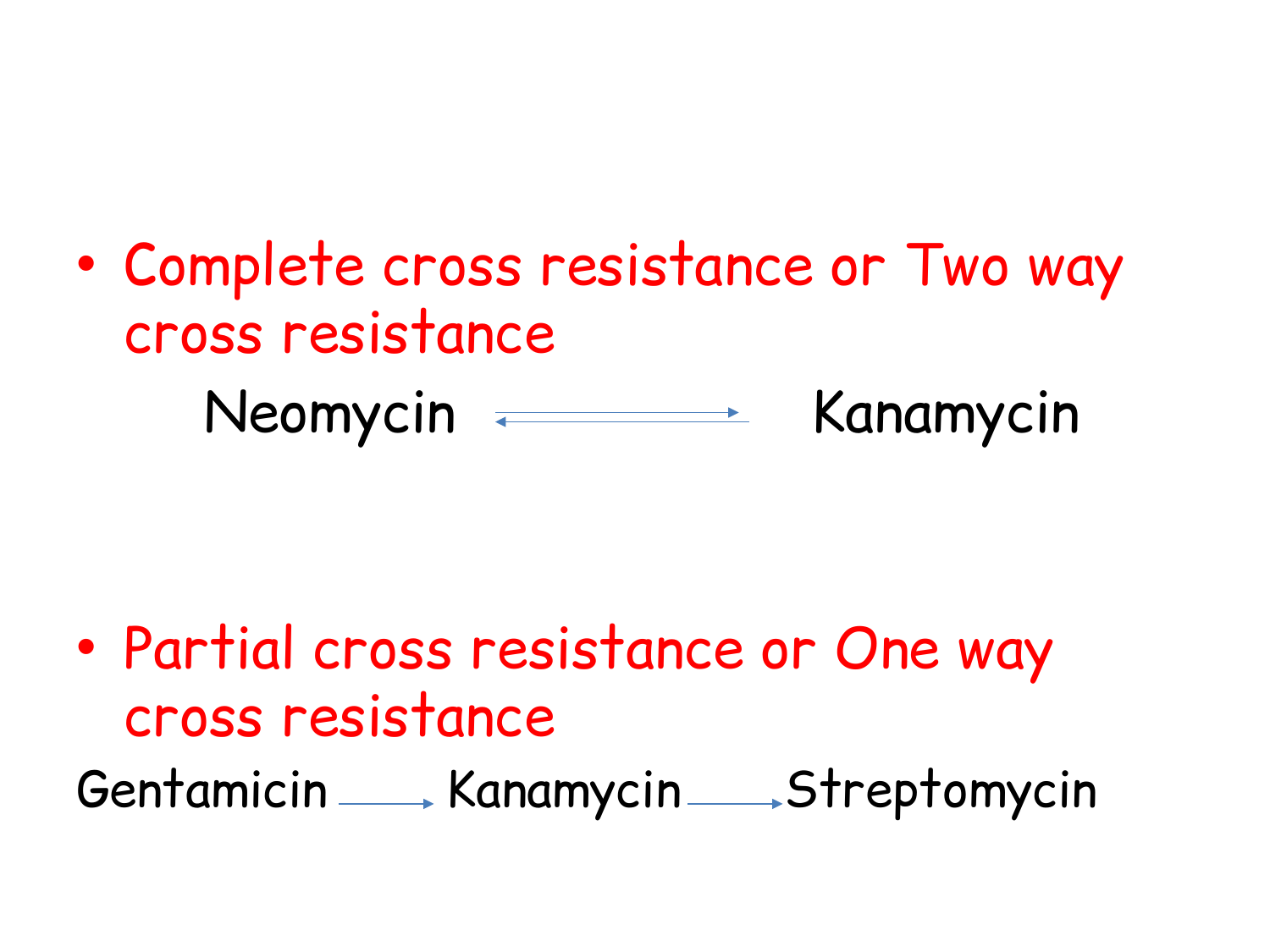

Complete cross resistance or Two way cross resistance
	Neomycin                     Kanamycin

Partial cross resistance or One way cross resistance
Gentamicin        Kanamycin       Streptomycin